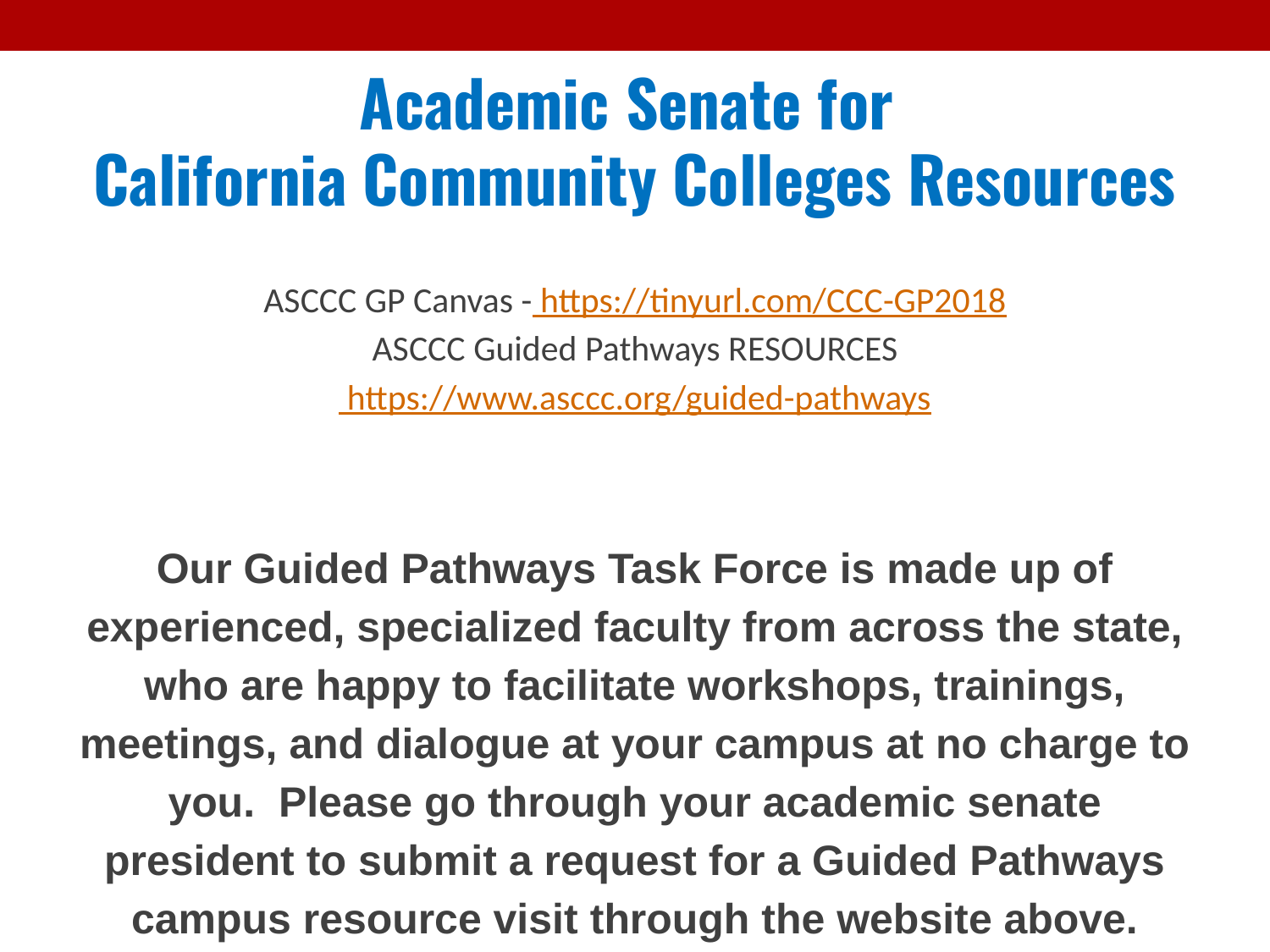

# Academic Senate for
California Community Colleges Resources

ASCCC GP Canvas - https://tinyurl.com/CCC-GP2018
ASCCC Guided Pathways RESOURCES https://www.asccc.org/guided-pathways

Our Guided Pathways Task Force is made up of experienced, specialized faculty from across the state, who are happy to facilitate workshops, trainings, meetings, and dialogue at your campus at no charge to you.  Please go through your academic senate president to submit a request for a Guided Pathways campus resource visit through the website above.